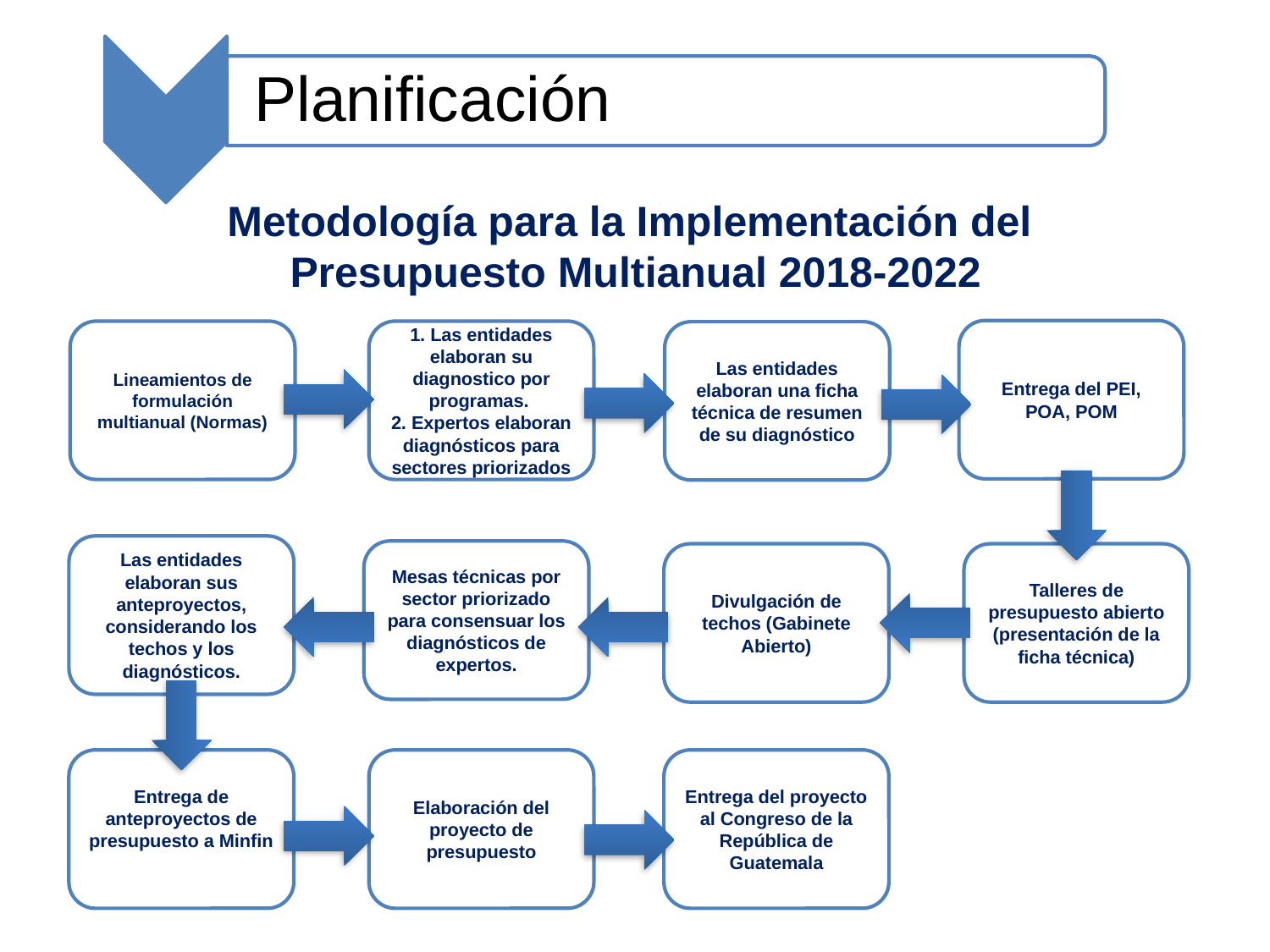

Planificación
# Metodología para la Implementación del Presupuesto Multianual 2018-2022
Entrega del PEI, POA, POM
Lineamientos de formulación multianual (Normas)
1. Las entidades elaboran su diagnostico por programas.
2. Expertos elaboran diagnósticos para sectores priorizados
Las entidades elaboran una ficha técnica de resumen de su diagnóstico

Las entidades elaboran sus anteproyectos, considerando los techos y los diagnósticos.
Mesas técnicas por sector priorizado para consensuar los diagnósticos de expertos.
Divulgación de techos (Gabinete Abierto)
Talleres de presupuesto abierto (presentación de la ficha técnica)

Entrega de anteproyectos de presupuesto a Minfin

Elaboración del proyecto de presupuesto
Entrega del proyecto al Congreso de la República de Guatemala